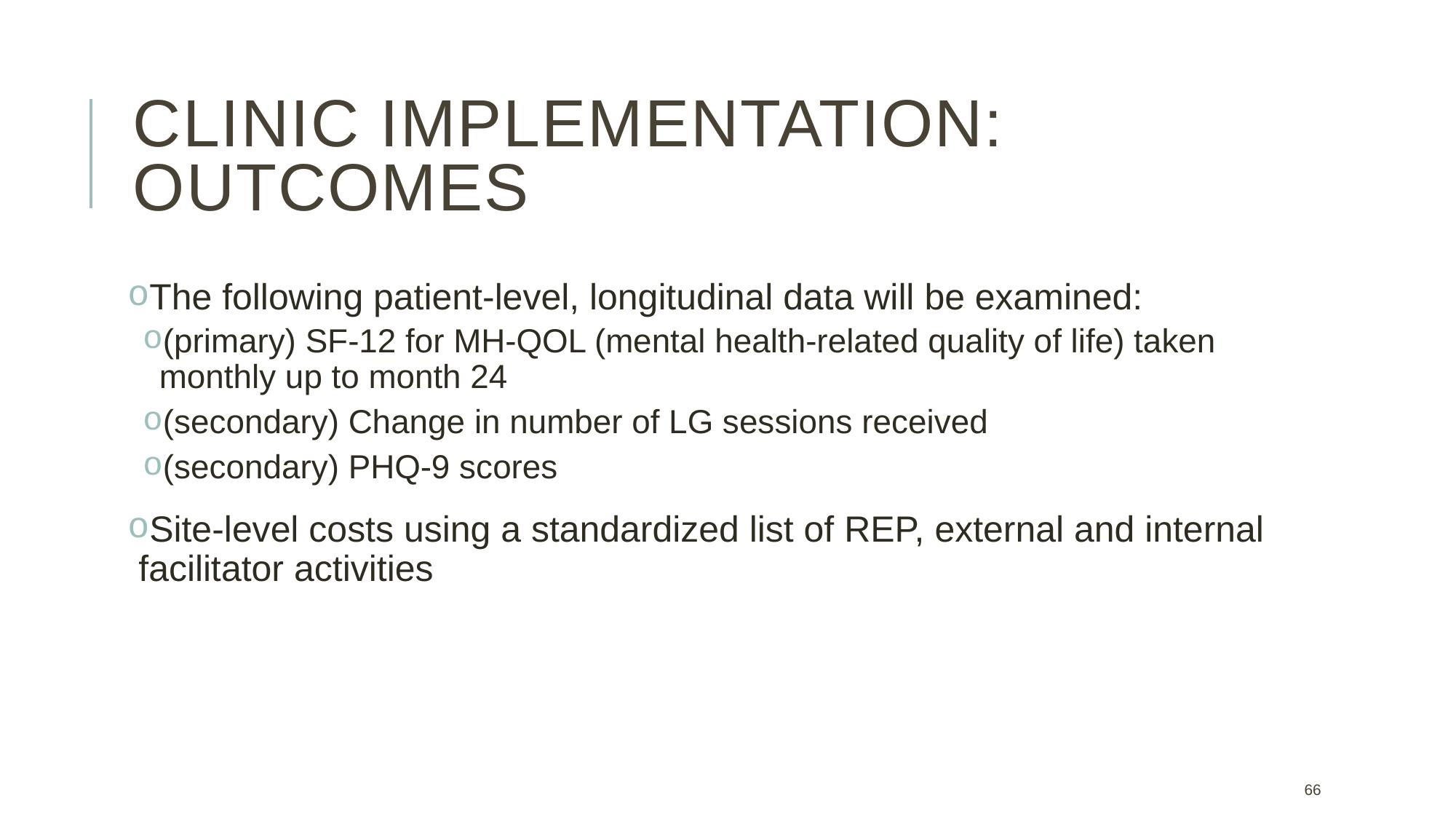

# Clinic Implementation: Outcomes
The following patient-level, longitudinal data will be examined:
(primary) SF-12 for MH-QOL (mental health-related quality of life) taken monthly up to month 24
(secondary) Change in number of LG sessions received
(secondary) PHQ-9 scores
Site-level costs using a standardized list of REP, external and internal facilitator activities

66